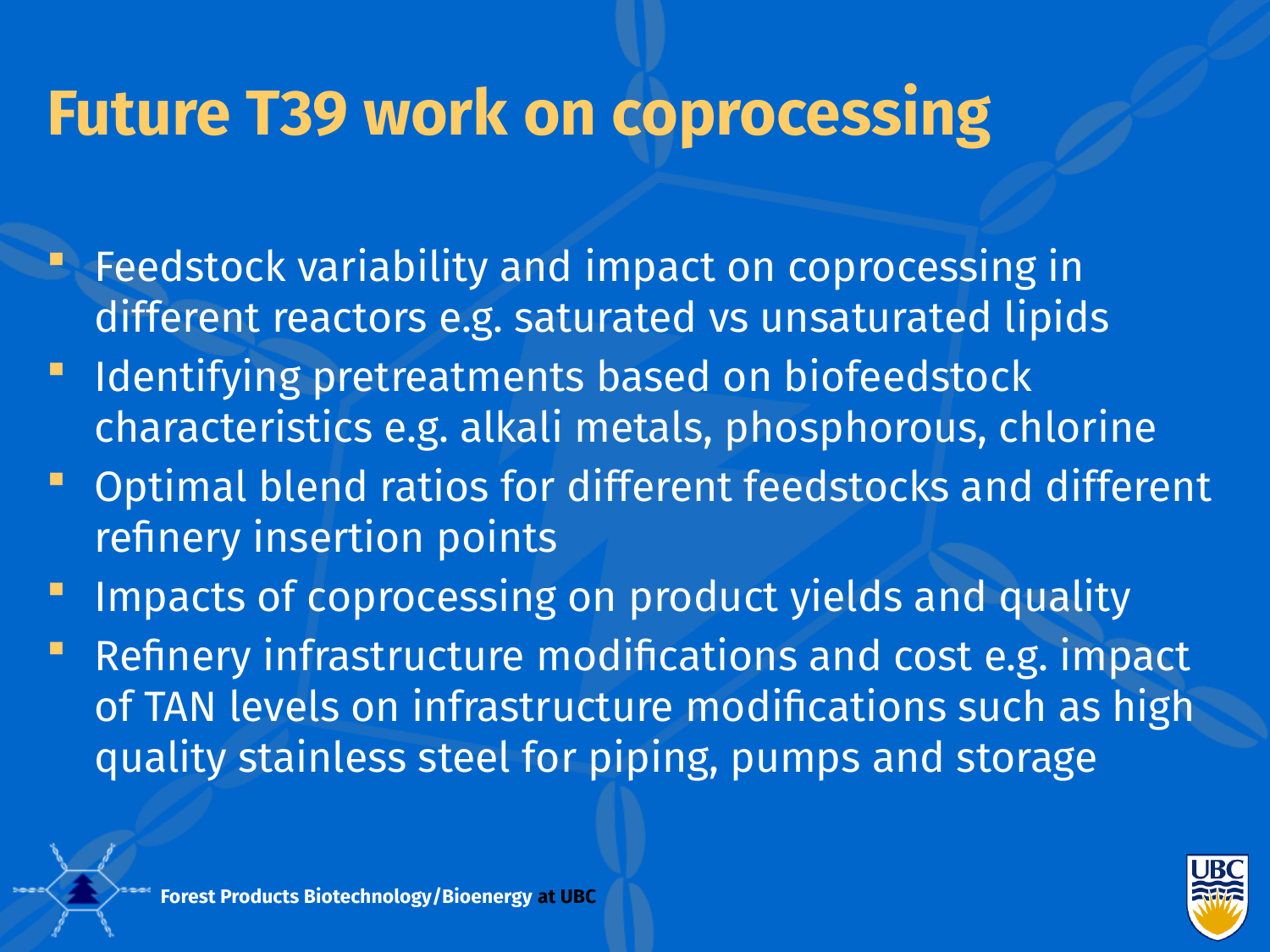

# Future T39 work on coprocessing
Feedstock variability and impact on coprocessing in different reactors e.g. saturated vs unsaturated lipids
Identifying pretreatments based on biofeedstock characteristics e.g. alkali metals, phosphorous, chlorine
Optimal blend ratios for different feedstocks and different refinery insertion points
Impacts of coprocessing on product yields and quality
Refinery infrastructure modifications and cost e.g. impact of TAN levels on infrastructure modifications such as high quality stainless steel for piping, pumps and storage